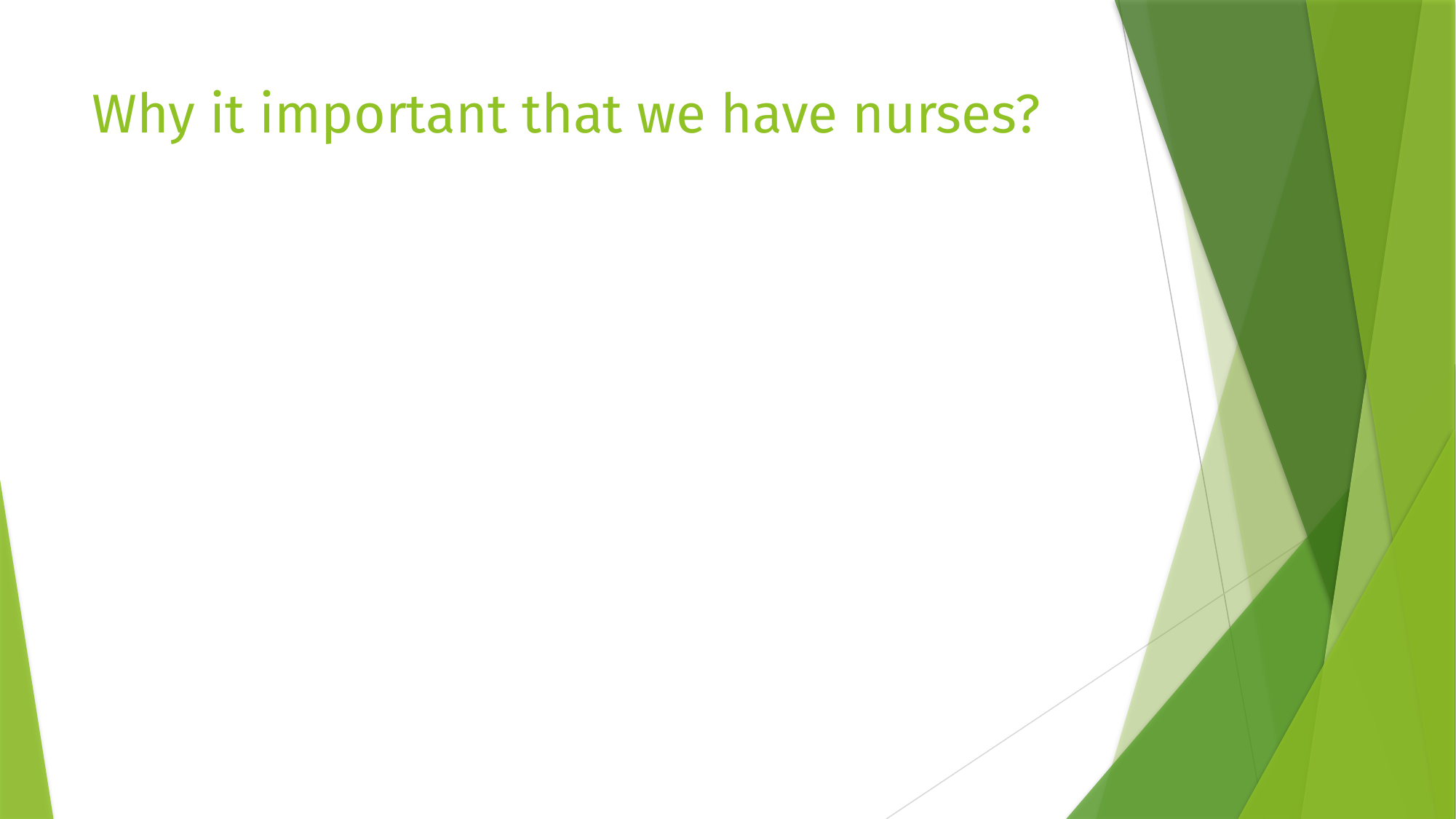

# Why it important that we have nurses?